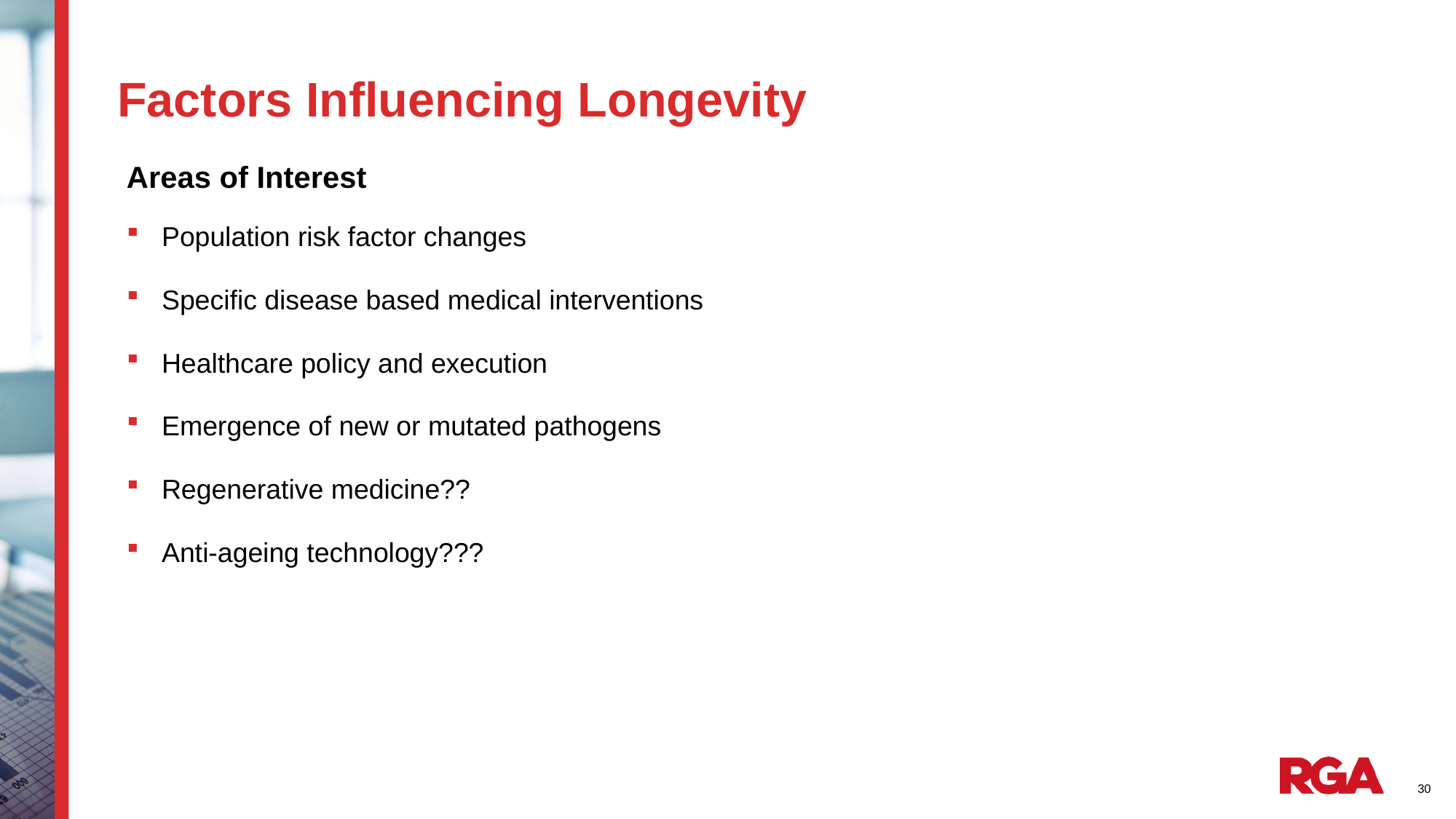

# Factors Influencing Longevity
Areas of Interest
Population risk factor changes
Specific disease based medical interventions
Healthcare policy and execution
Emergence of new or mutated pathogens
Regenerative medicine??
Anti-ageing technology???